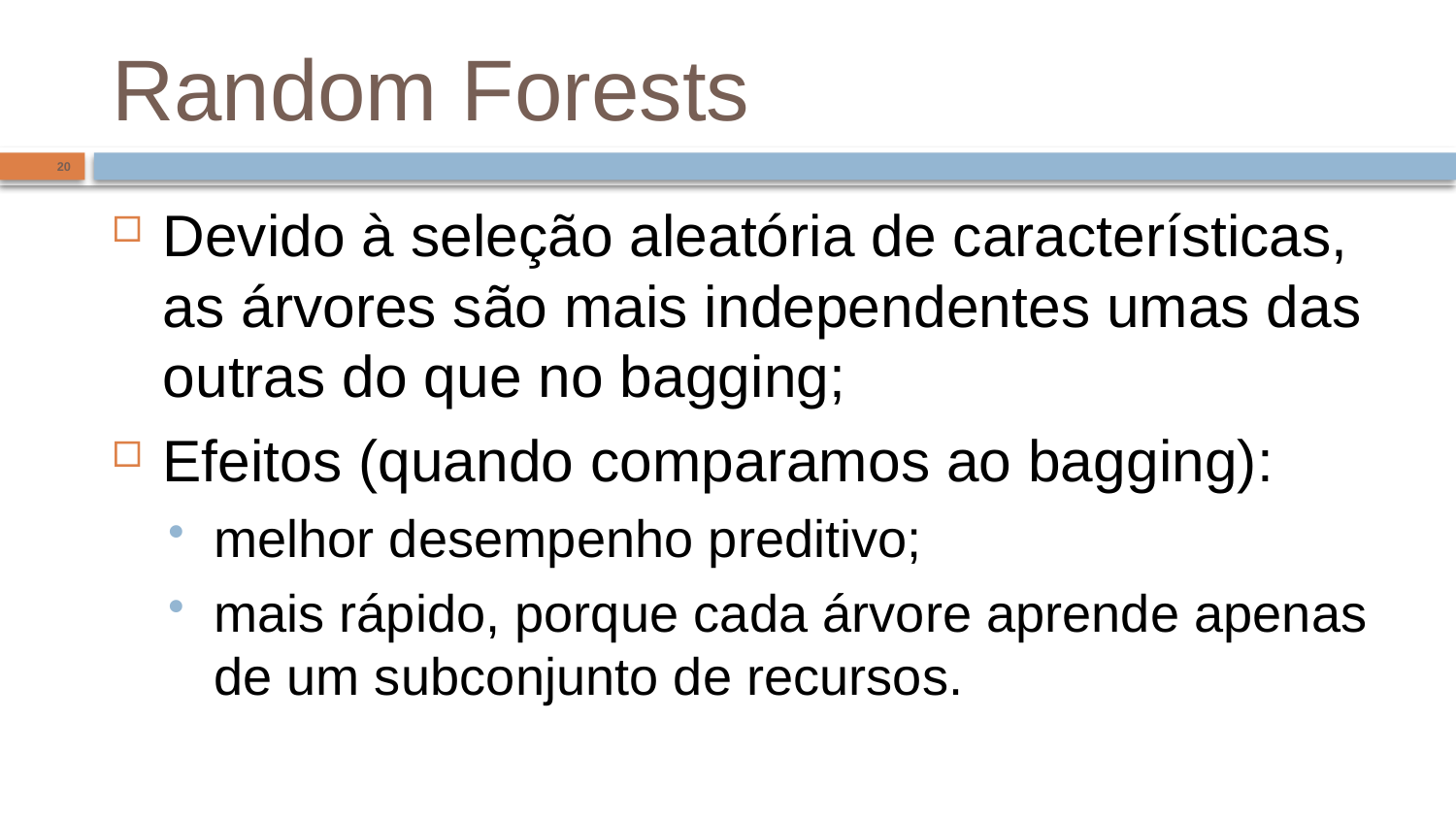

# Random Forests
20
Devido à seleção aleatória de características, as árvores são mais independentes umas das outras do que no bagging;
Efeitos (quando comparamos ao bagging):
melhor desempenho preditivo;
mais rápido, porque cada árvore aprende apenas de um subconjunto de recursos.